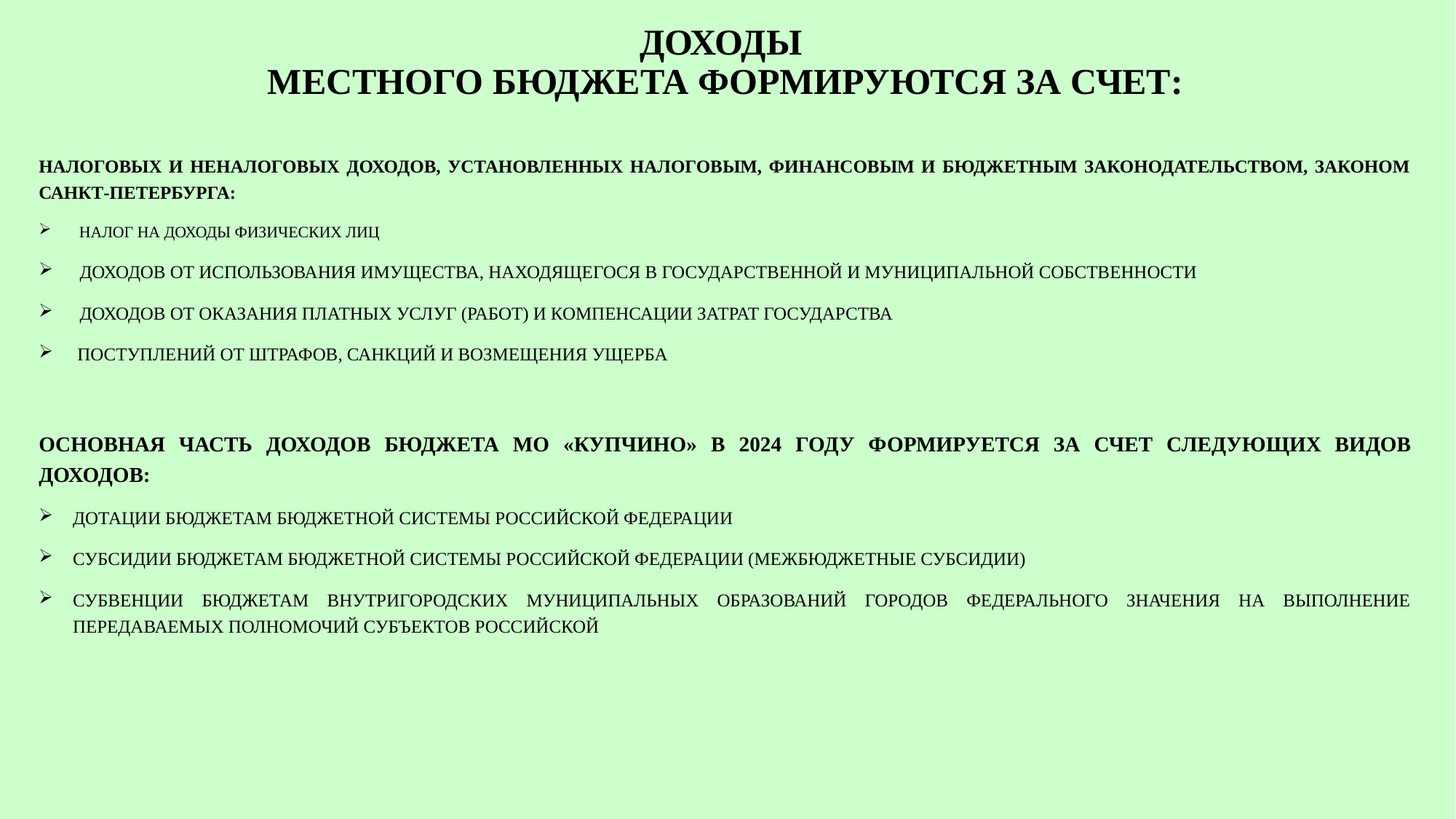

# Доходы местного бюджета формируются за счет:

Налоговых и неналоговых доходов, установленных налоговым, финансовым и бюджетным законодательством, Законом Санкт-Петербурга:
     Налог на доходы физических лиц
Доходов от использования имущества, находящегося в государственной и муниципальной собственности
Доходов от оказания платных услуг (работ) и компенсации затрат государства
 Поступлений от штрафов, санкций и возмещения ущерба

Основная часть доходов бюджета МО «Купчино» в 2024 году формируется за счет следующих видов доходов:
Дотации бюджетам бюджетной системы Российской Федерации
Субсидии бюджетам бюджетной системы Российской Федерации (межбюджетные субсидии)
Субвенции бюджетам внутригородских муниципальных образований городов федерального значения на выполнение передаваемых полномочий субъектов Российской